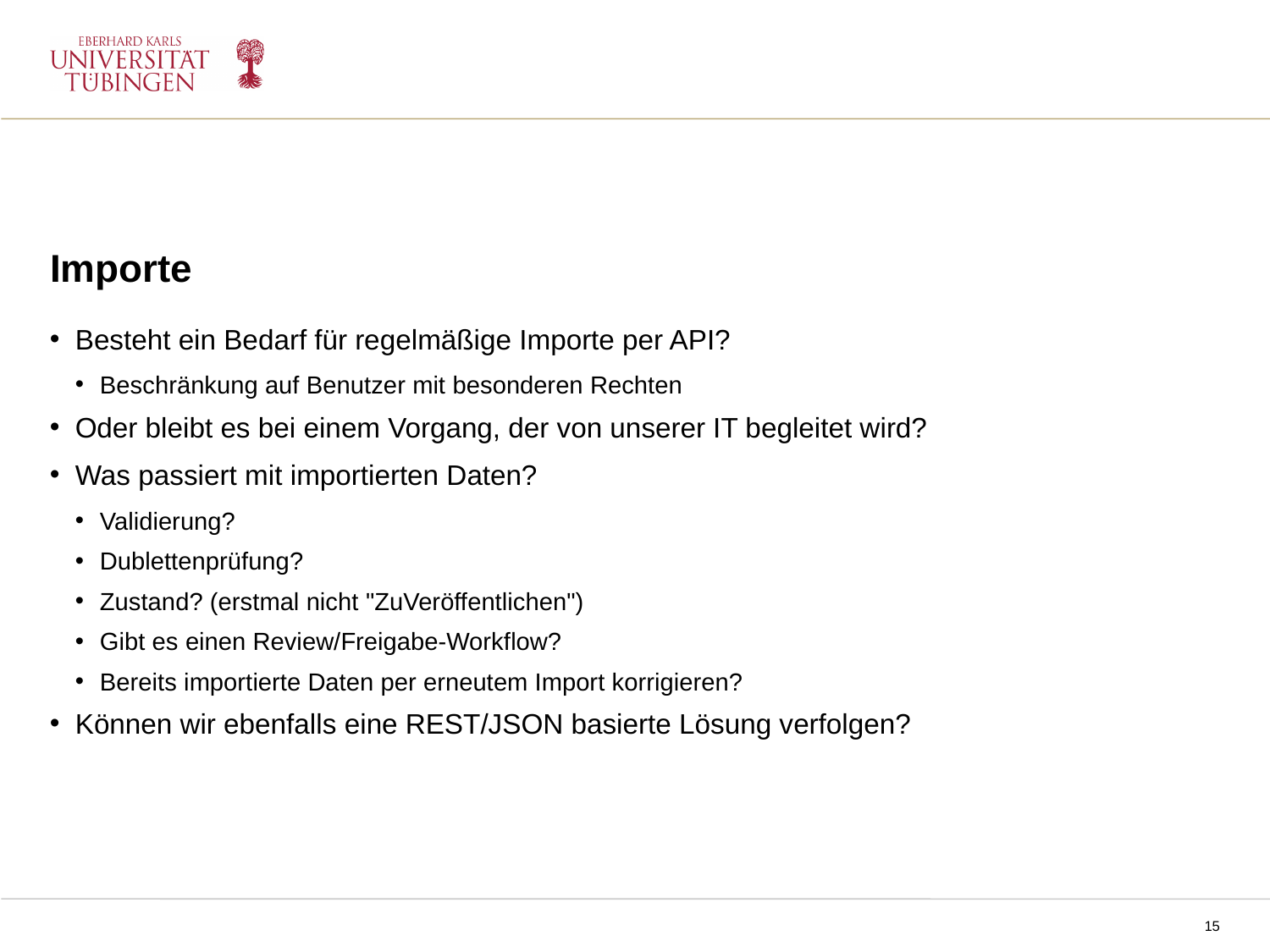

Importe
Besteht ein Bedarf für regelmäßige Importe per API?
Beschränkung auf Benutzer mit besonderen Rechten
Oder bleibt es bei einem Vorgang, der von unserer IT begleitet wird?
Was passiert mit importierten Daten?
Validierung?
Dublettenprüfung?
Zustand? (erstmal nicht "ZuVeröffentlichen")
Gibt es einen Review/Freigabe-Workflow?
Bereits importierte Daten per erneutem Import korrigieren?
Können wir ebenfalls eine REST/JSON basierte Lösung verfolgen?

NPPM